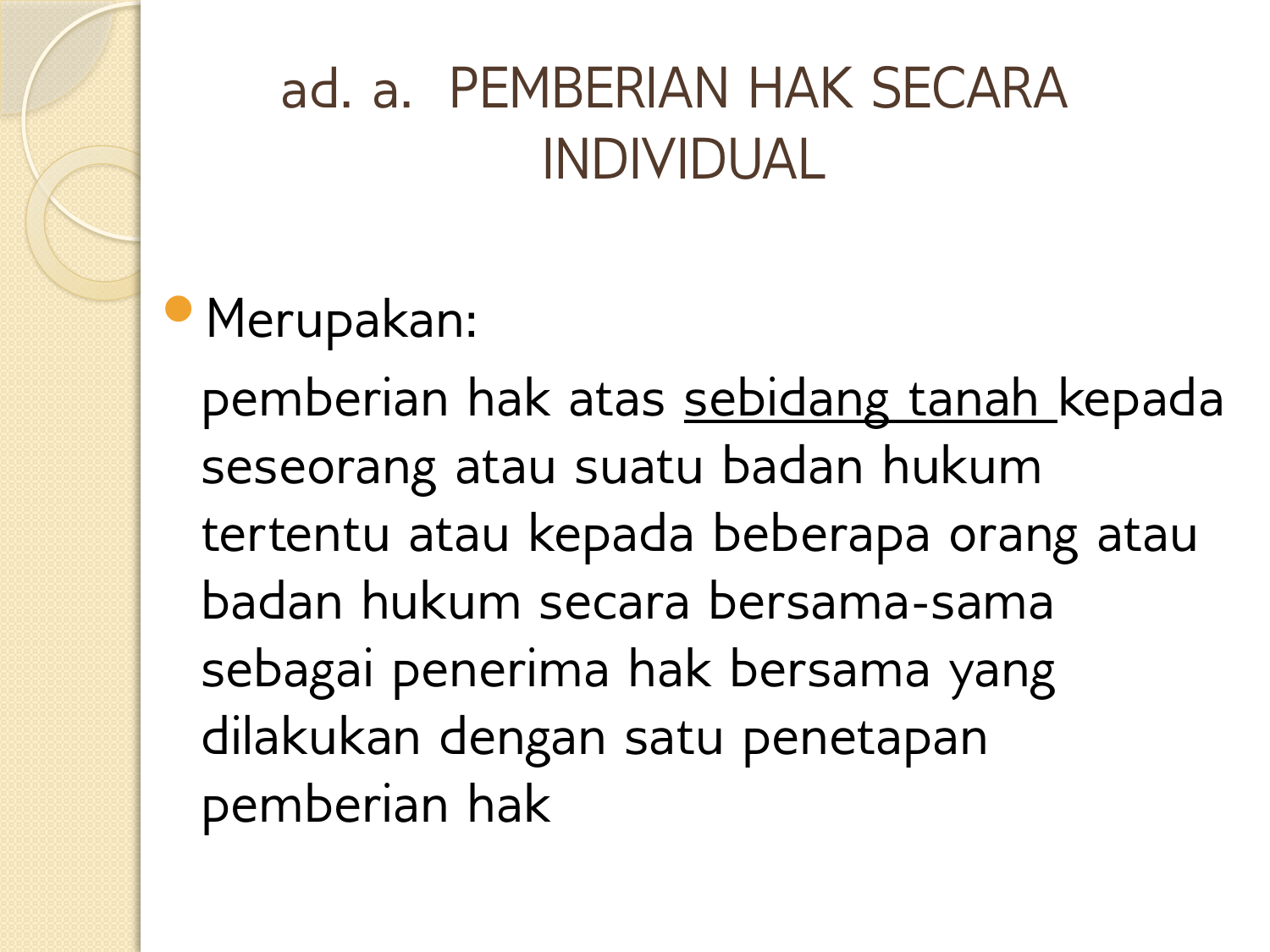

# ad. a.  PEMBERIAN HAK SECARA  INDIVIDUAL
Merupakan:
	pemberian hak atas sebidang tanah kepada seseorang atau suatu badan hukum tertentu atau kepada beberapa orang atau badan hukum secara bersama-sama sebagai penerima hak bersama yang dilakukan dengan satu penetapan pemberian hak